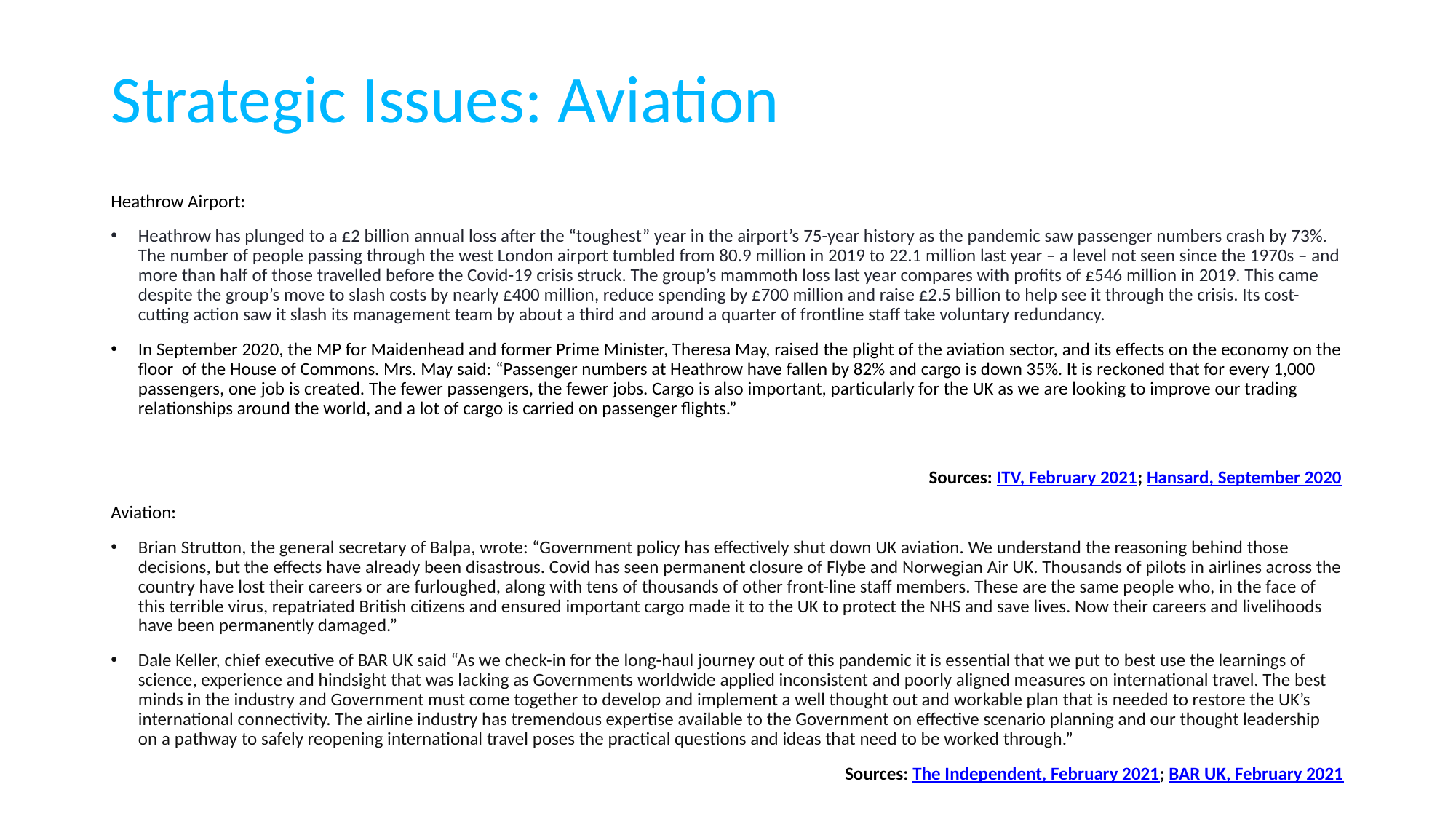

# Strategic Issues: Aviation
Heathrow Airport:
Heathrow has plunged to a £2 billion annual loss after the “toughest” year in the airport’s 75-year history as the pandemic saw passenger numbers crash by 73%. The number of people passing through the west London airport tumbled from 80.9 million in 2019 to 22.1 million last year – a level not seen since the 1970s – and more than half of those travelled before the Covid-19 crisis struck. The group’s mammoth loss last year compares with profits of £546 million in 2019. This came despite the group’s move to slash costs by nearly £400 million, reduce spending by £700 million and raise £2.5 billion to help see it through the crisis. Its cost-cutting action saw it slash its management team by about a third and around a quarter of frontline staff take voluntary redundancy.
In September 2020, the MP for Maidenhead and former Prime Minister, Theresa May, raised the plight of the aviation sector, and its effects on the economy on the floor  of the House of Commons. Mrs. May said: “Passenger numbers at Heathrow have fallen by 82% and cargo is down 35%. It is reckoned that for every 1,000 passengers, one job is created. The fewer passengers, the fewer jobs. Cargo is also important, particularly for the UK as we are looking to improve our trading relationships around the world, and a lot of cargo is carried on passenger flights.”

						                                       Sources: ITV, February 2021; Hansard, September 2020
Aviation:
Brian Strutton, the general secretary of Balpa, wrote: “Government policy has effectively shut down UK aviation. We understand the reasoning behind those decisions, but the effects have already been disastrous. Covid has seen permanent closure of Flybe and Norwegian Air UK. Thousands of pilots in airlines across the country have lost their careers or are furloughed, along with tens of thousands of other front-line staff members. These are the same people who, in the face of this terrible virus, repatriated British citizens and ensured important cargo made it to the UK to protect the NHS and save lives. Now their careers and livelihoods have been permanently damaged.”
Dale Keller, chief executive of BAR UK said “As we check-in for the long-haul journey out of this pandemic it is essential that we put to best use the learnings of science, experience and hindsight that was lacking as Governments worldwide applied inconsistent and poorly aligned measures on international travel. The best minds in the industry and Government must come together to develop and implement a well thought out and workable plan that is needed to restore the UK’s international connectivity. The airline industry has tremendous expertise available to the Government on effective scenario planning and our thought leadership on a pathway to safely reopening international travel poses the practical questions and ideas that need to be worked through.”
					                                             Sources: The Independent, February 2021; BAR UK, February 2021